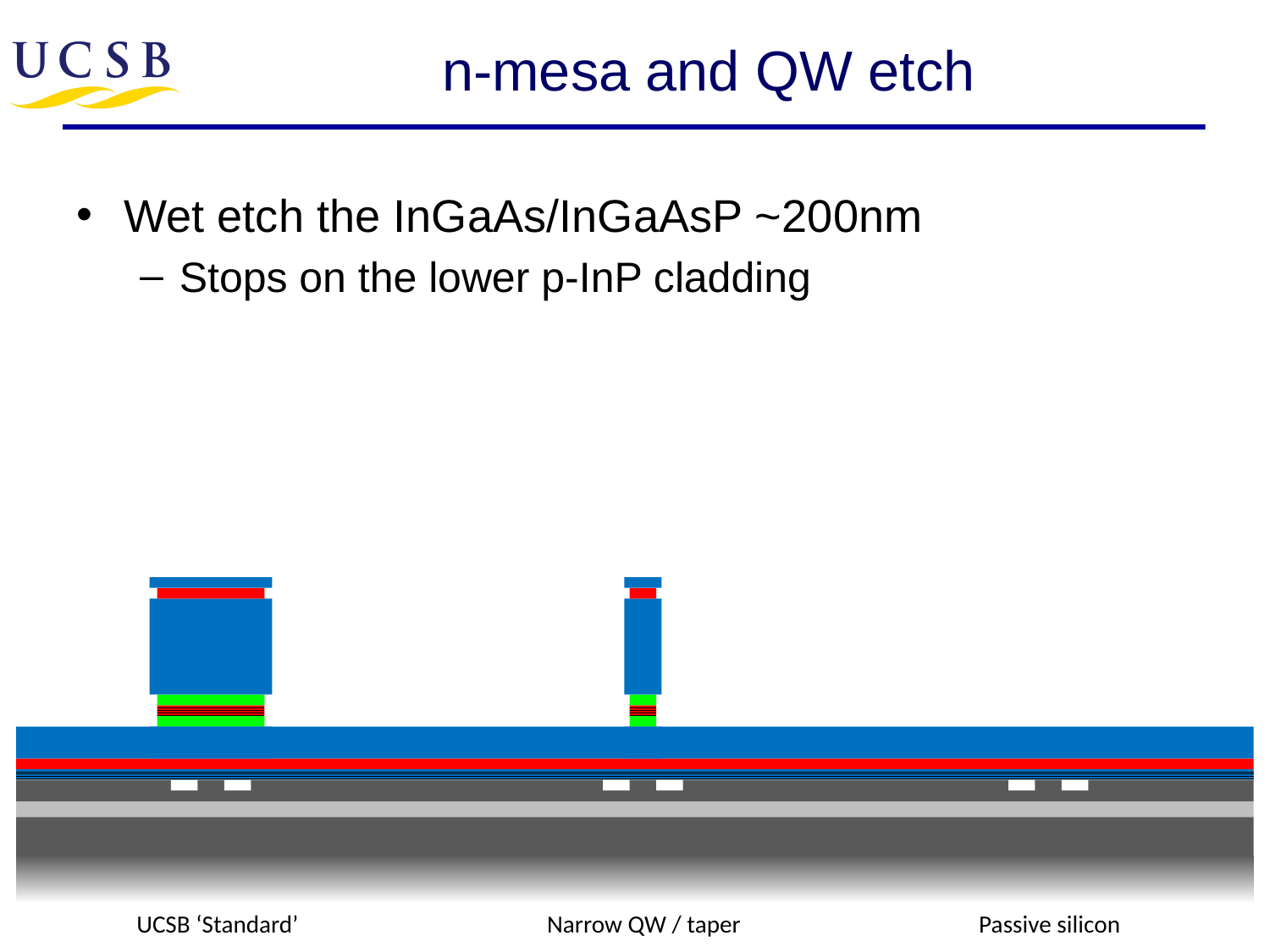

# n-mesa and QW etch
Wet etch the InGaAs/InGaAsP ~200nm
Stops on the lower p-InP cladding

UCSB ‘Standard’
Narrow QW / taper
Passive silicon